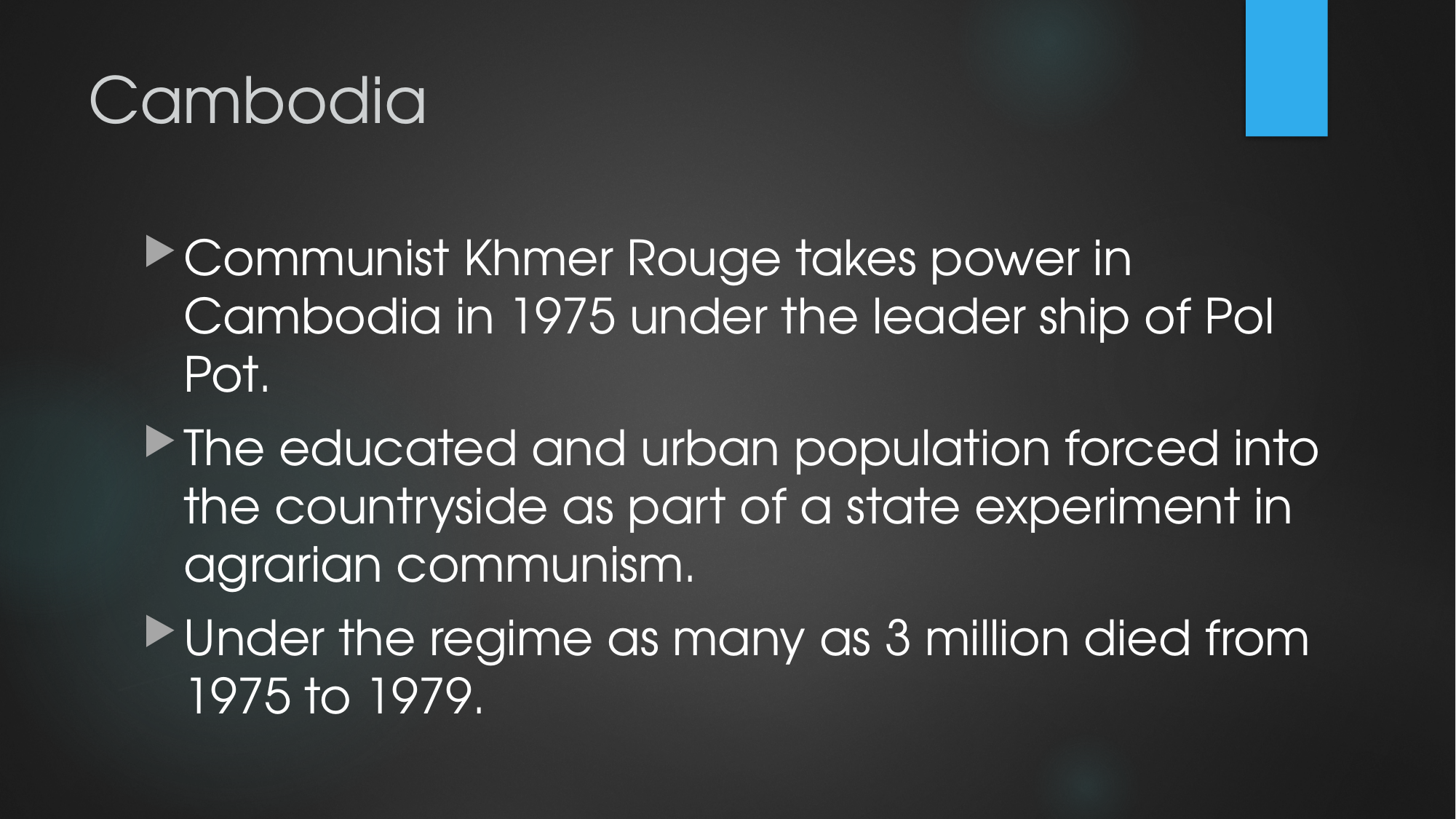

# Cambodia
Communist Khmer Rouge takes power in Cambodia in 1975 under the leader ship of Pol Pot.
The educated and urban population forced into the countryside as part of a state experiment in agrarian communism.
Under the regime as many as 3 million died from 1975 to 1979.